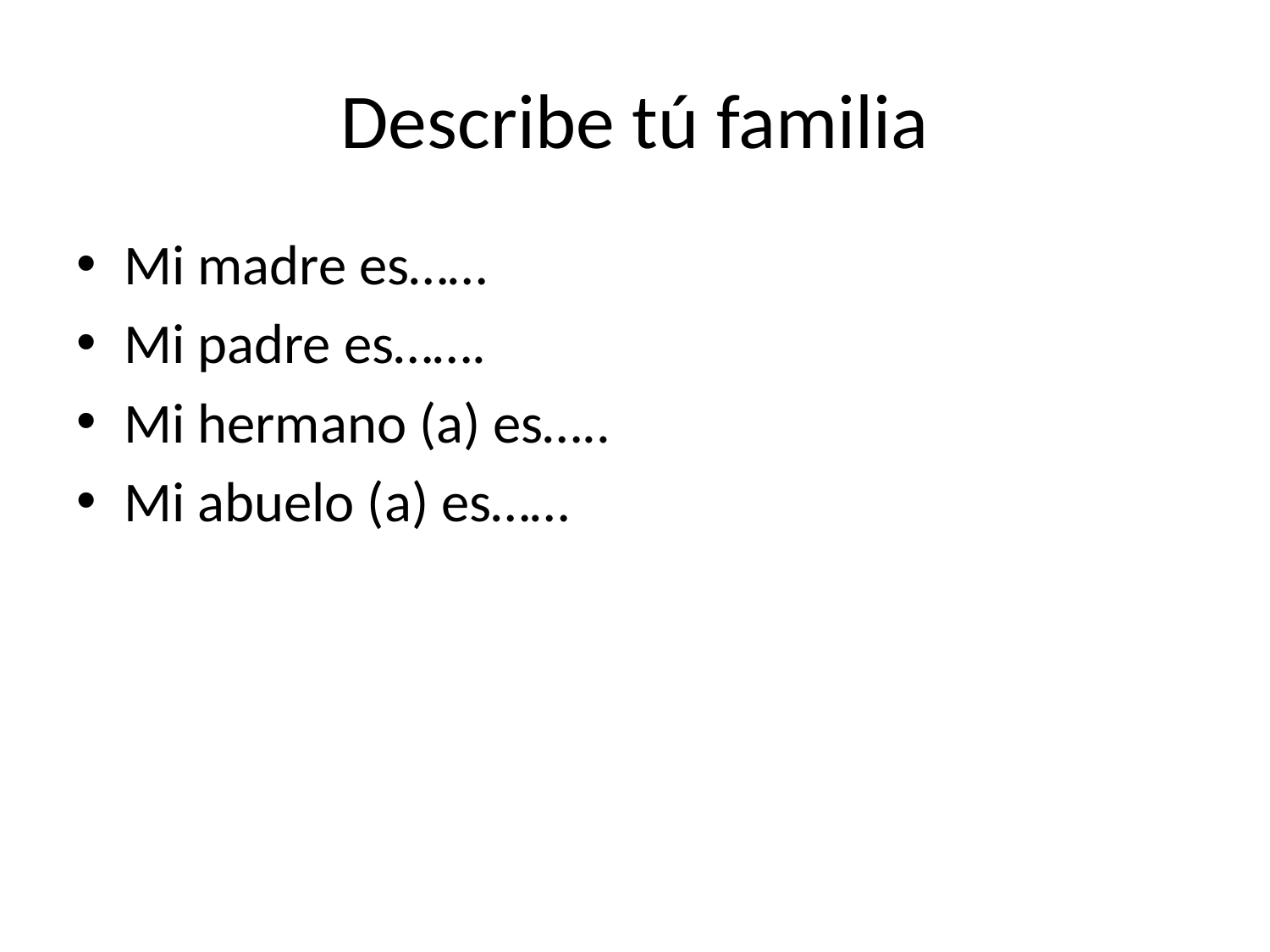

# Describe tú familia
Mi madre es……
Mi padre es…….
Mi hermano (a) es…..
Mi abuelo (a) es……